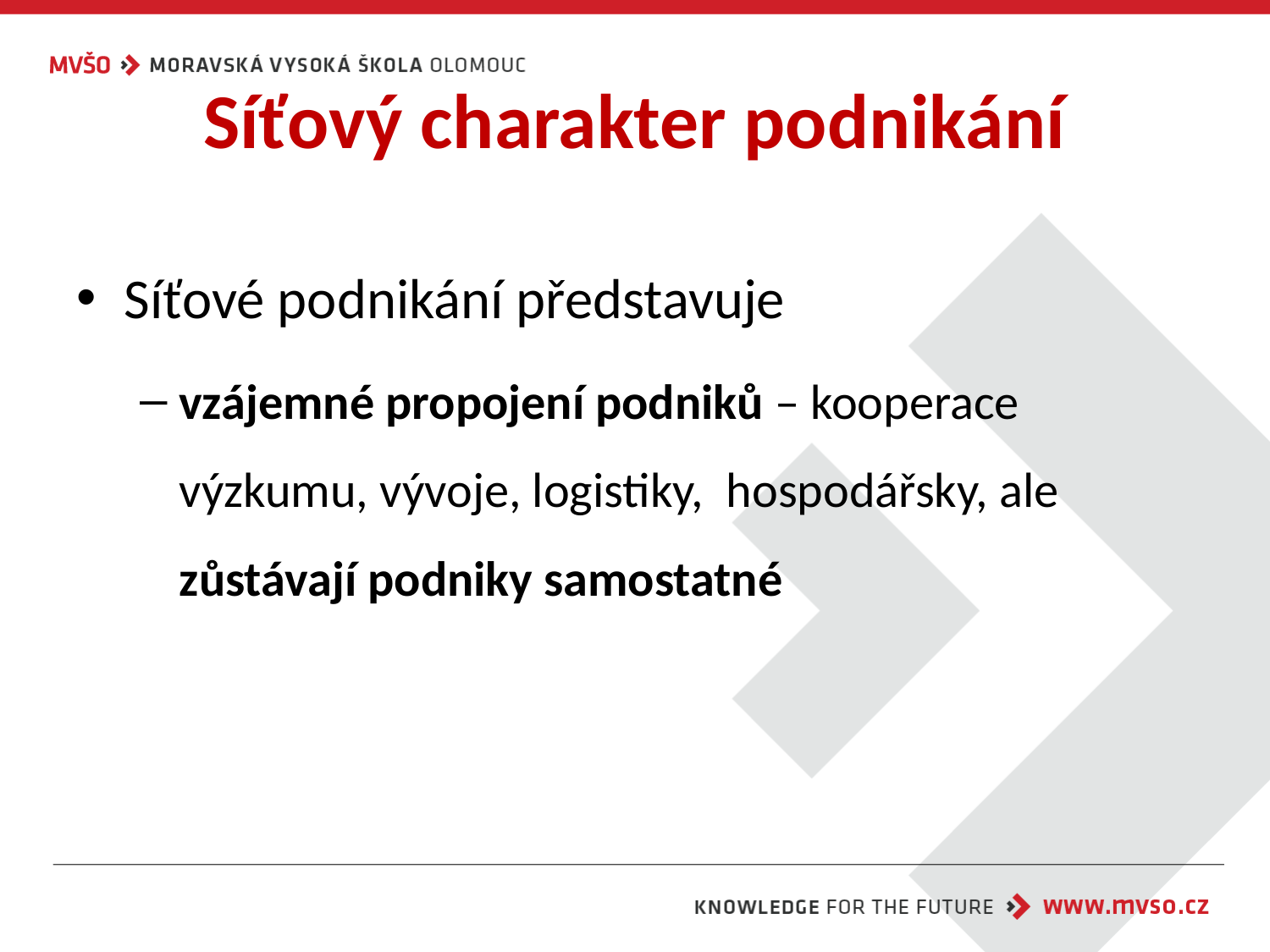

# Síťový charakter podnikání
Síťové podnikání představuje
vzájemné propojení podniků – kooperace výzkumu, vývoje, logistiky,  hospodářsky, ale zůstávají podniky samostatné